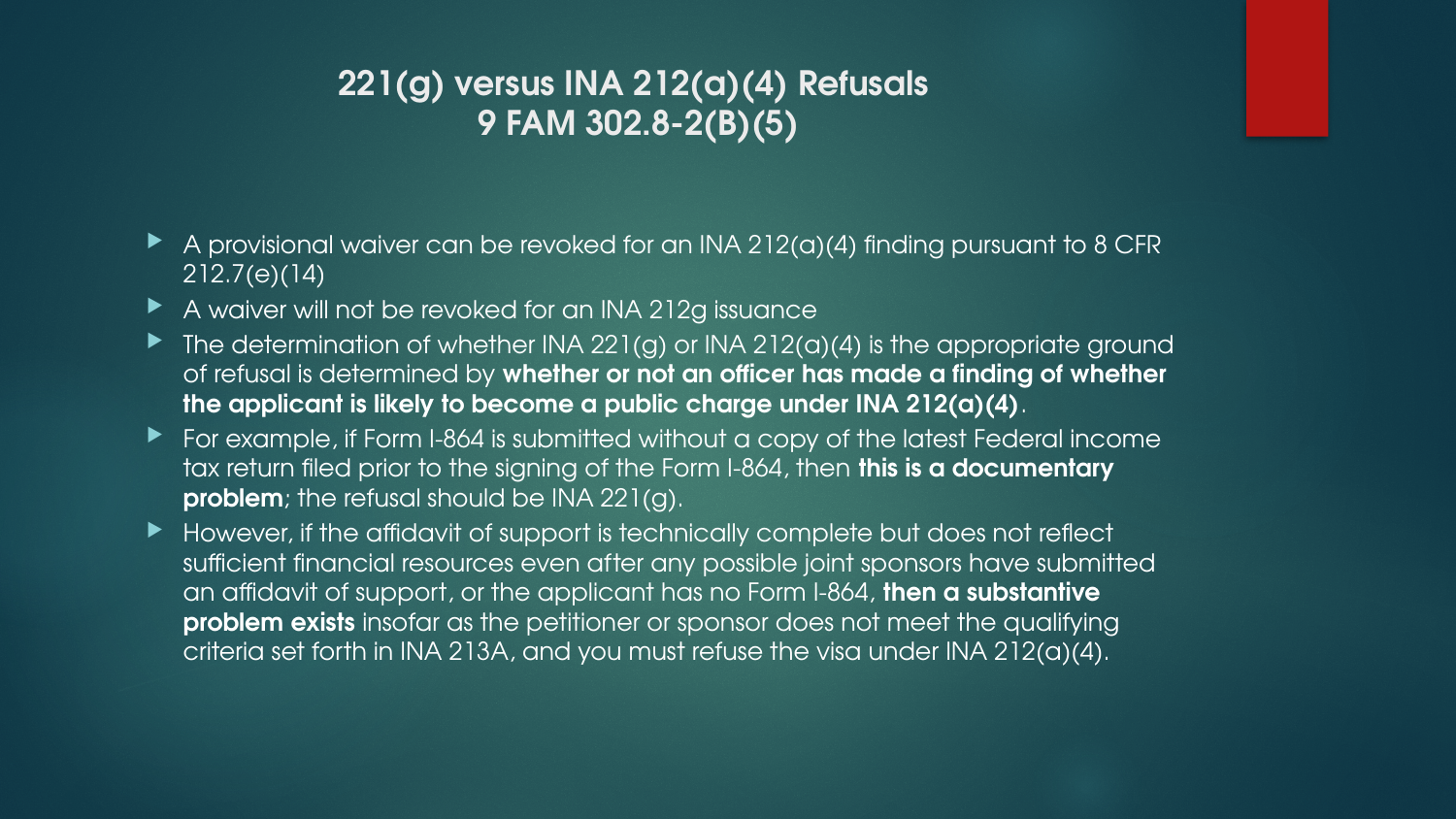

# 221(g) versus INA 212(a)(4) Refusals 9 FAM 302.8-2(B)(5)

A provisional waiver can be revoked for an INA 212(a)(4) finding pursuant to 8 CFR 212.7(e)(14)
A waiver will not be revoked for an INA 212g issuance
The determination of whether INA 221(g) or INA 212(a)(4) is the appropriate ground of refusal is determined by whether or not an officer has made a finding of whether the applicant is likely to become a public charge under INA 212(a)(4).
For example, if Form I-864 is submitted without a copy of the latest Federal income tax return filed prior to the signing of the Form I-864, then this is a documentary problem; the refusal should be INA 221(g).
However, if the affidavit of support is technically complete but does not reflect sufficient financial resources even after any possible joint sponsors have submitted an affidavit of support, or the applicant has no Form I-864, then a substantive problem exists insofar as the petitioner or sponsor does not meet the qualifying criteria set forth in INA 213A, and you must refuse the visa under INA 212(a)(4).